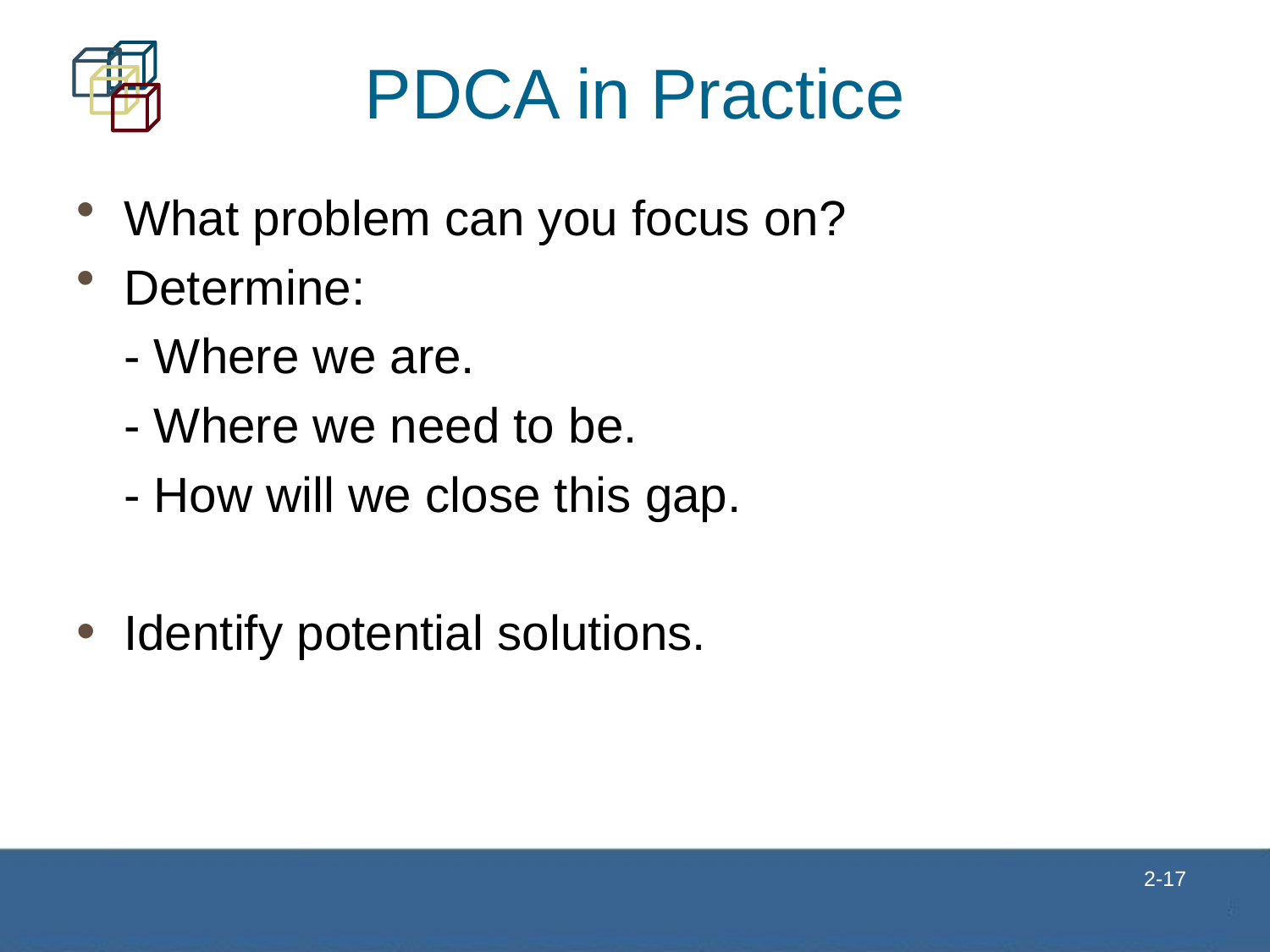

# PDCA in Practice
What problem can you focus on?
Determine:
	- Where we are.
	- Where we need to be.
	- How will we close this gap.

Identify potential solutions.
 2-17